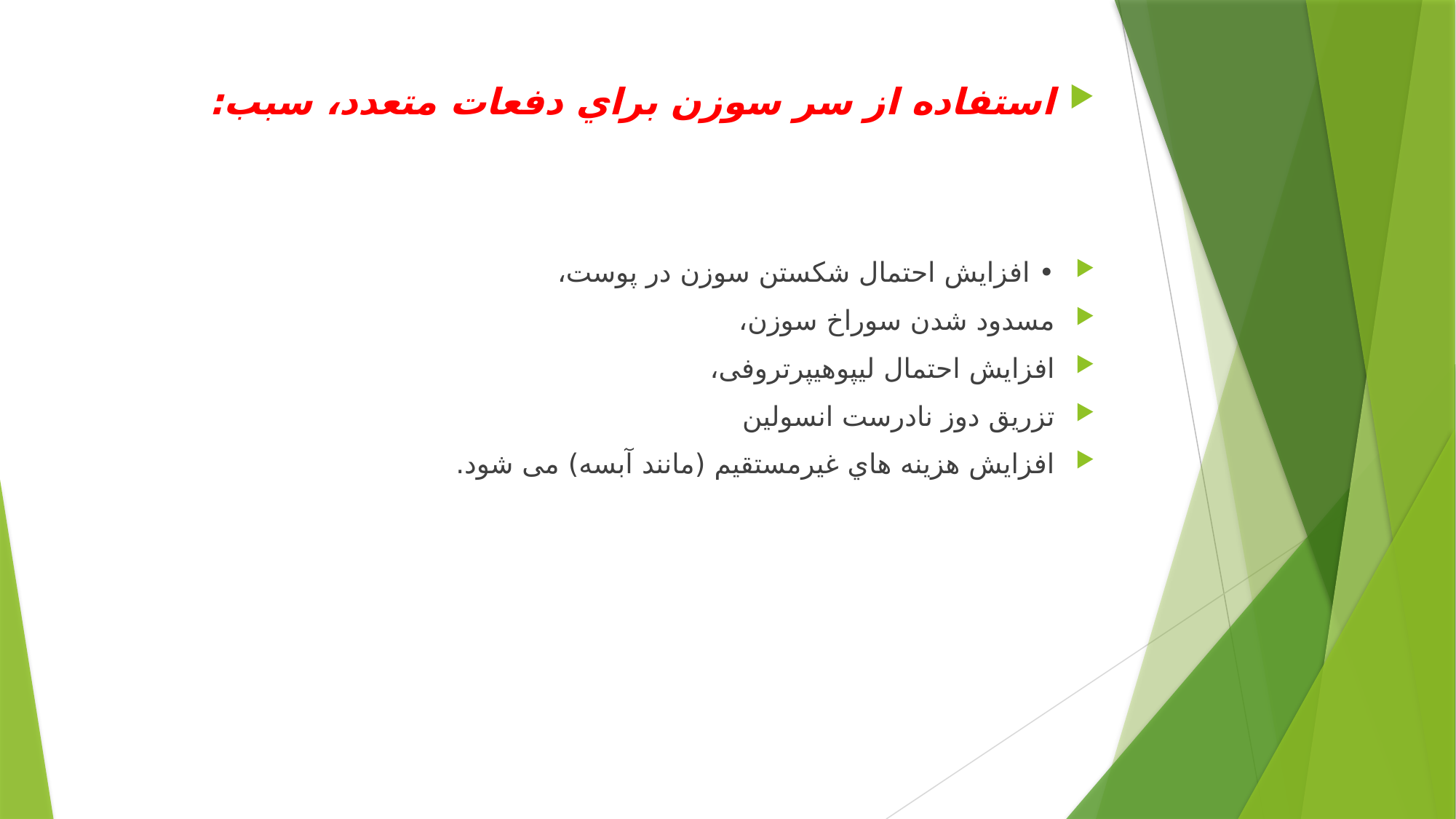

#
استفاده از سر سوزن براي دفعات متعدد، سبب:

• افزایش احتمال شکستن سوزن در پوست،
مسدود شدن سوراخ سوزن،
افزایش احتمال لیپوهیپرتروفی،
تزریق دوز نادرست انسولین
افزایش هزینه هاي غیرمستقیم (مانند آبسه) می شود.